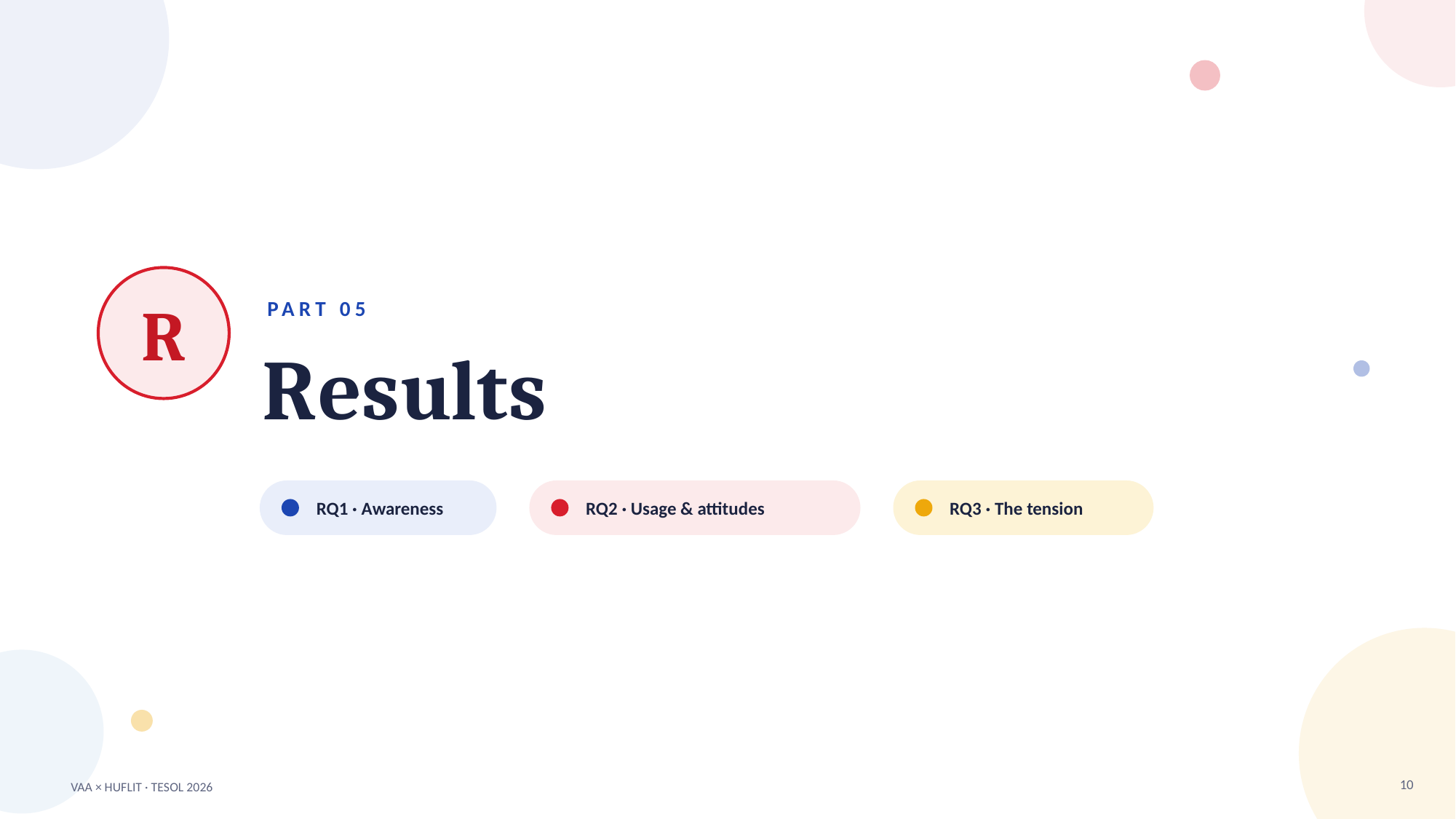

R
PART 05
Results

RQ1 · Awareness

RQ2 · Usage & attitudes

RQ3 · The tension

10
VAA × HUFLIT · TESOL 2026